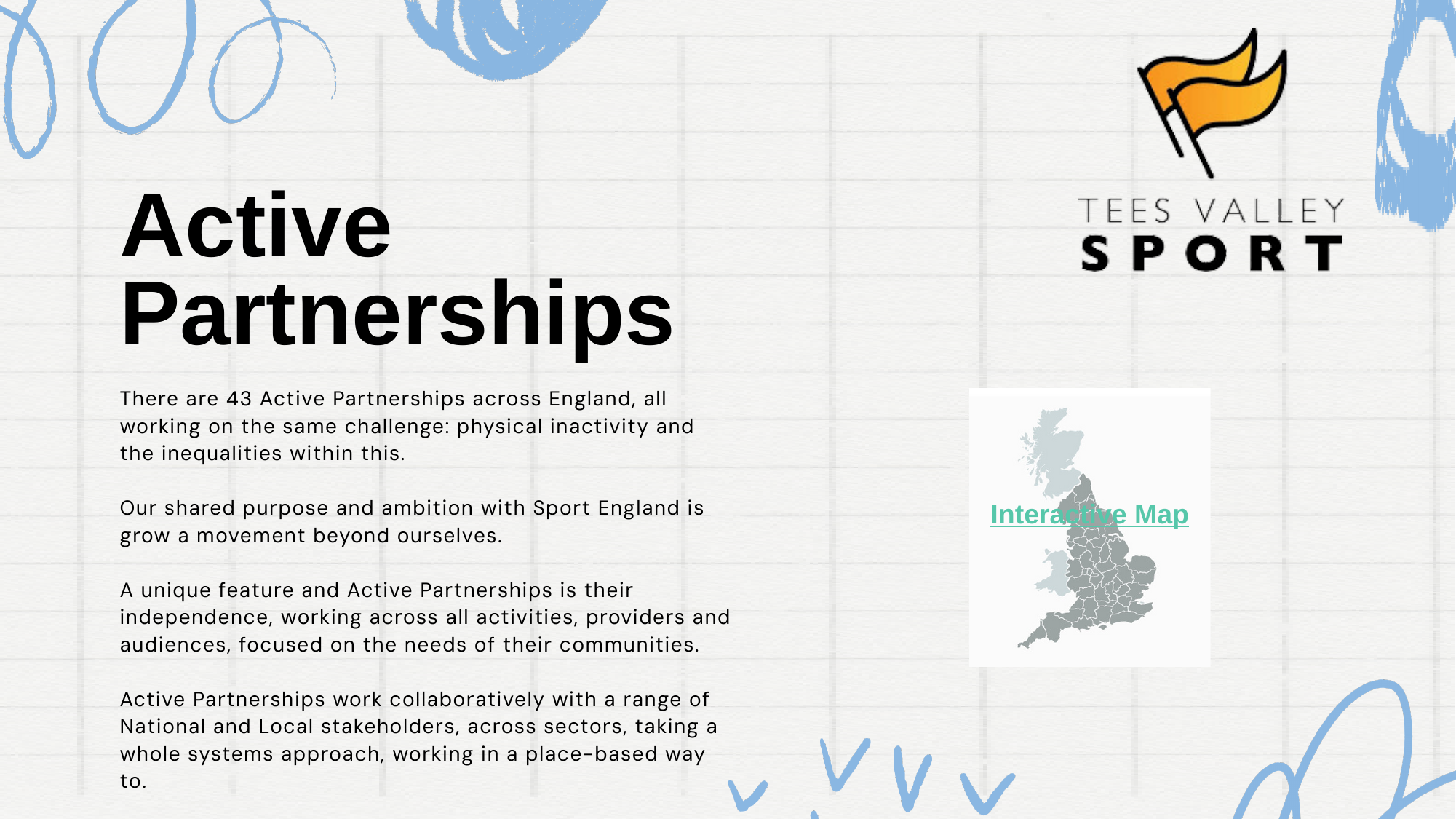

Active Partnerships
There are 43 Active Partnerships across England, all working on the same challenge: physical inactivity and the inequalities within this.

Our shared purpose and ambition with Sport England is grow a movement beyond ourselves.

A unique feature and Active Partnerships is their independence, working across all activities, providers and audiences, focused on the needs of their communities.

Active Partnerships work collaboratively with a range of National and Local stakeholders, across sectors, taking a whole systems approach, working in a place-based way to.

Interactive Map